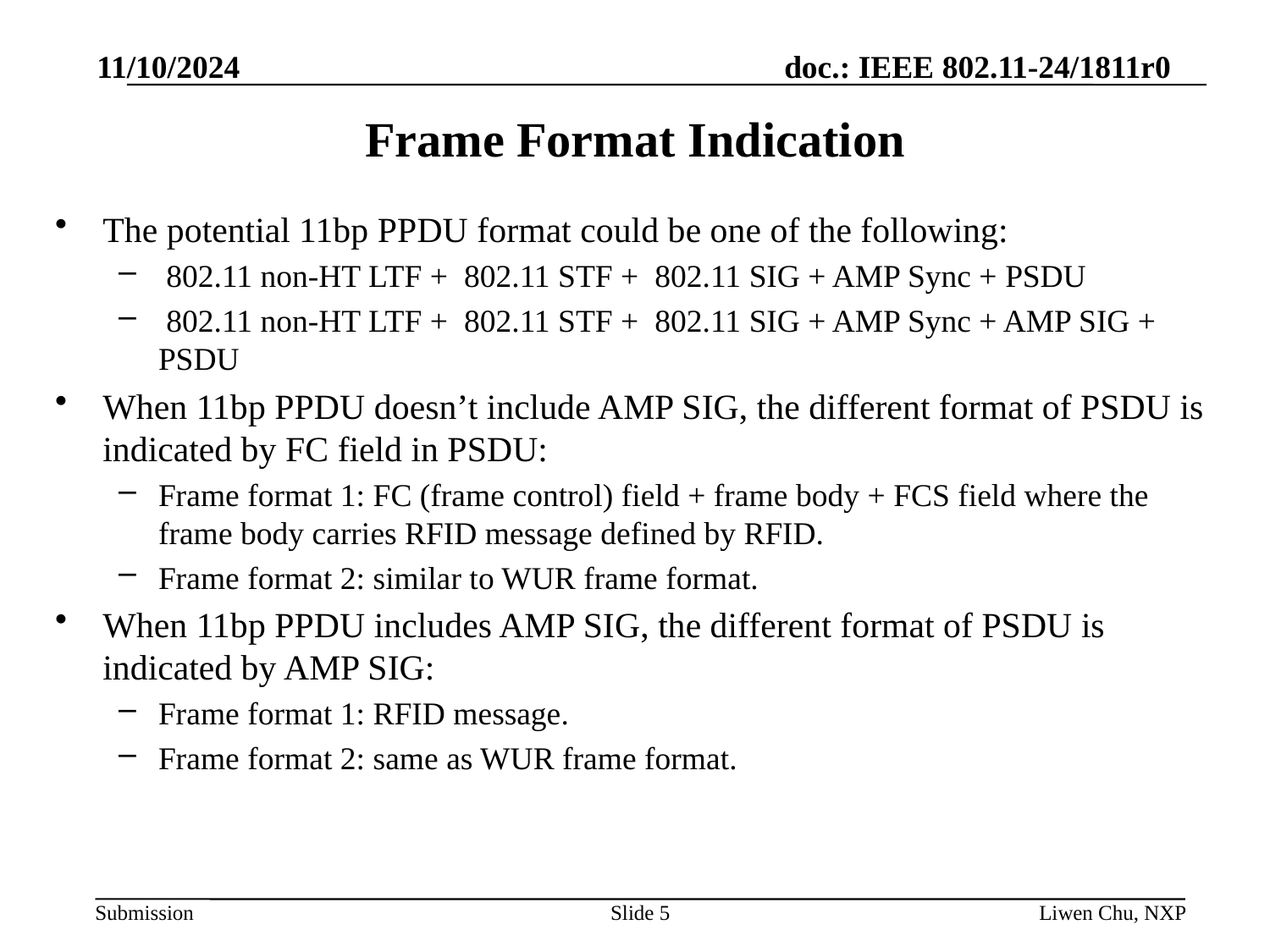

11/10/2024
# Frame Format Indication
The potential 11bp PPDU format could be one of the following:
 802.11 non-HT LTF +  802.11 STF +  802.11 SIG + AMP Sync + PSDU
 802.11 non-HT LTF +  802.11 STF +  802.11 SIG + AMP Sync + AMP SIG + PSDU
When 11bp PPDU doesn’t include AMP SIG, the different format of PSDU is indicated by FC field in PSDU:
Frame format 1: FC (frame control) field + frame body + FCS field where the frame body carries RFID message defined by RFID.
Frame format 2: similar to WUR frame format.
When 11bp PPDU includes AMP SIG, the different format of PSDU is indicated by AMP SIG:
Frame format 1: RFID message.
Frame format 2: same as WUR frame format.

Slide 5
Liwen Chu, NXP